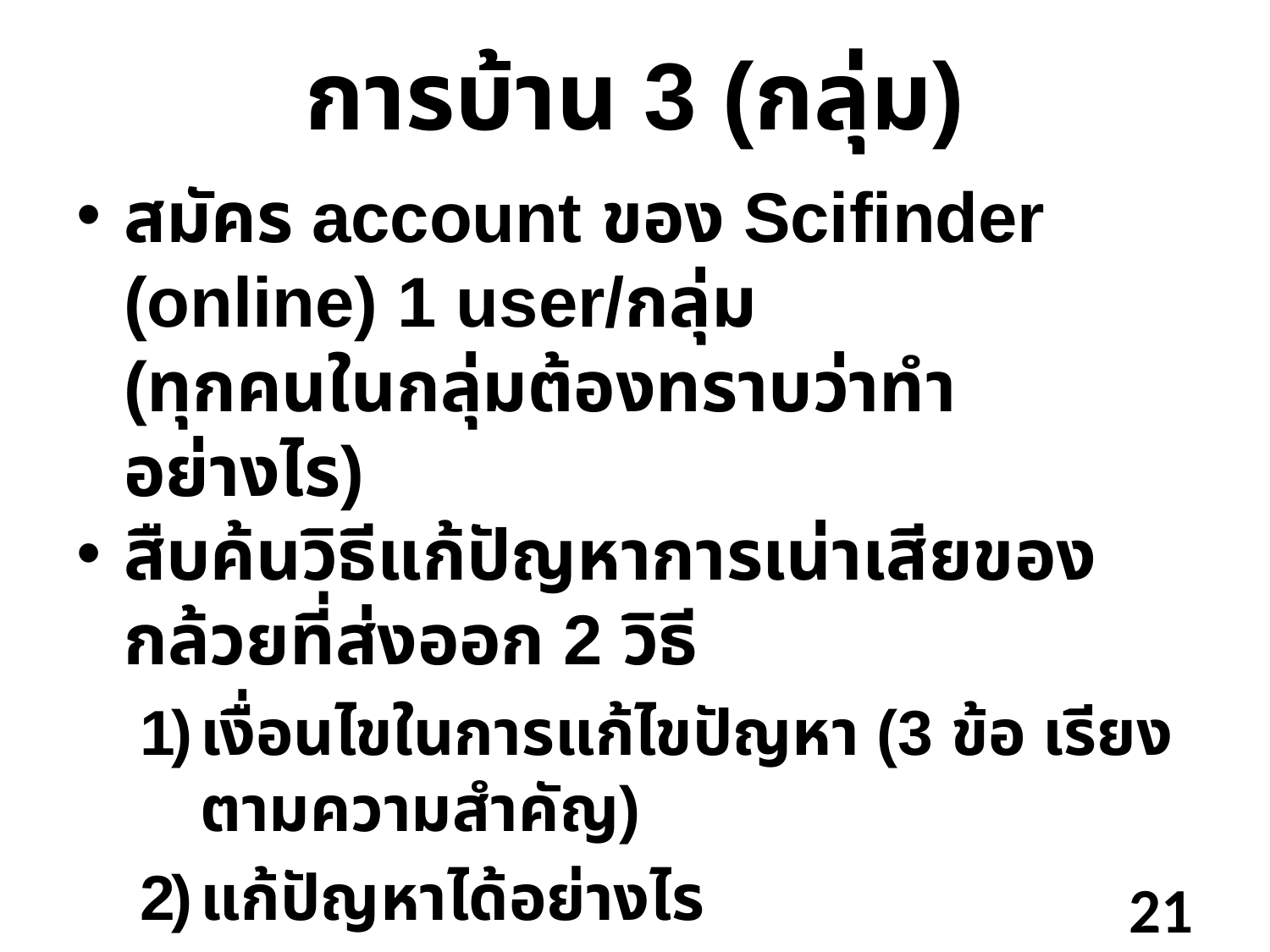

# การบ้าน 3 (กลุ่ม)
สมัคร account ของ Scifinder (online) 1 user/กลุ่ม
(ทุกคนในกลุ่มต้องทราบว่าทำอย่างไร)
สืบค้นวิธีแก้ปัญหาการเน่าเสียของกล้วยที่ส่งออก 2 วิธี
เงื่อนไขในการแก้ไขปัญหา (3 ข้อ เรียงตามความสำคัญ)
แก้ปัญหาได้อย่างไร
ข้อดีและข้อเสีย (อย่างละ 2 ข้อ)
แหล่งข้อมูล (วิธีละ 2 แหล่ง)

21